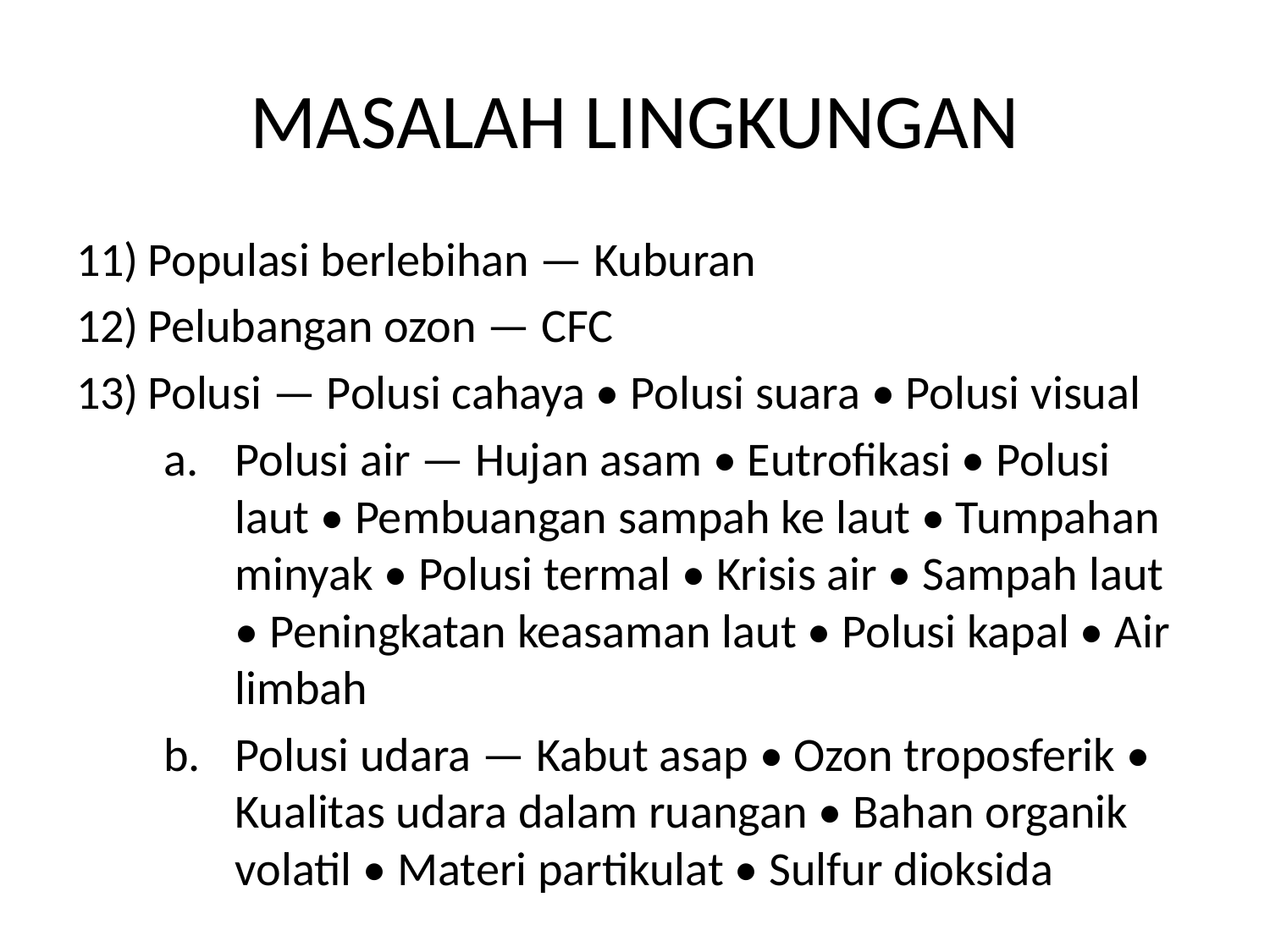

# MASALAH LINGKUNGAN
Populasi berlebihan — Kuburan
Pelubangan ozon — CFC
Polusi — Polusi cahaya • Polusi suara • Polusi visual
Polusi air — Hujan asam • Eutrofikasi • Polusi laut • Pembuangan sampah ke laut • Tumpahan minyak • Polusi termal • Krisis air • Sampah laut • Peningkatan keasaman laut • Polusi kapal • Air limbah
Polusi udara — Kabut asap • Ozon troposferik • Kualitas udara dalam ruangan • Bahan organik volatil • Materi partikulat • Sulfur dioksida